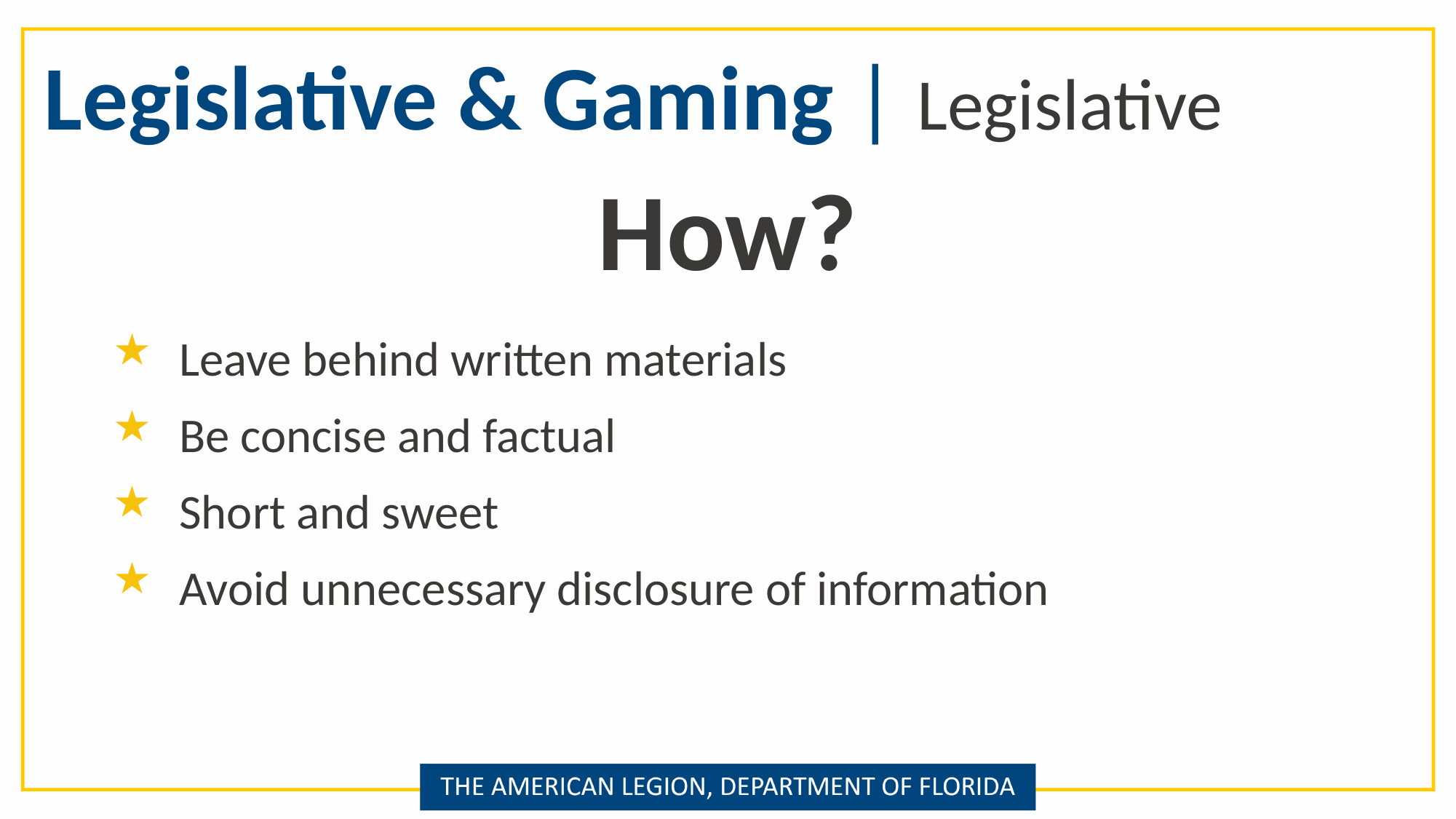

Legislative & Gaming | Legislative
How?
Leave behind written materials
Be concise and factual
Short and sweet
Avoid unnecessary disclosure of information